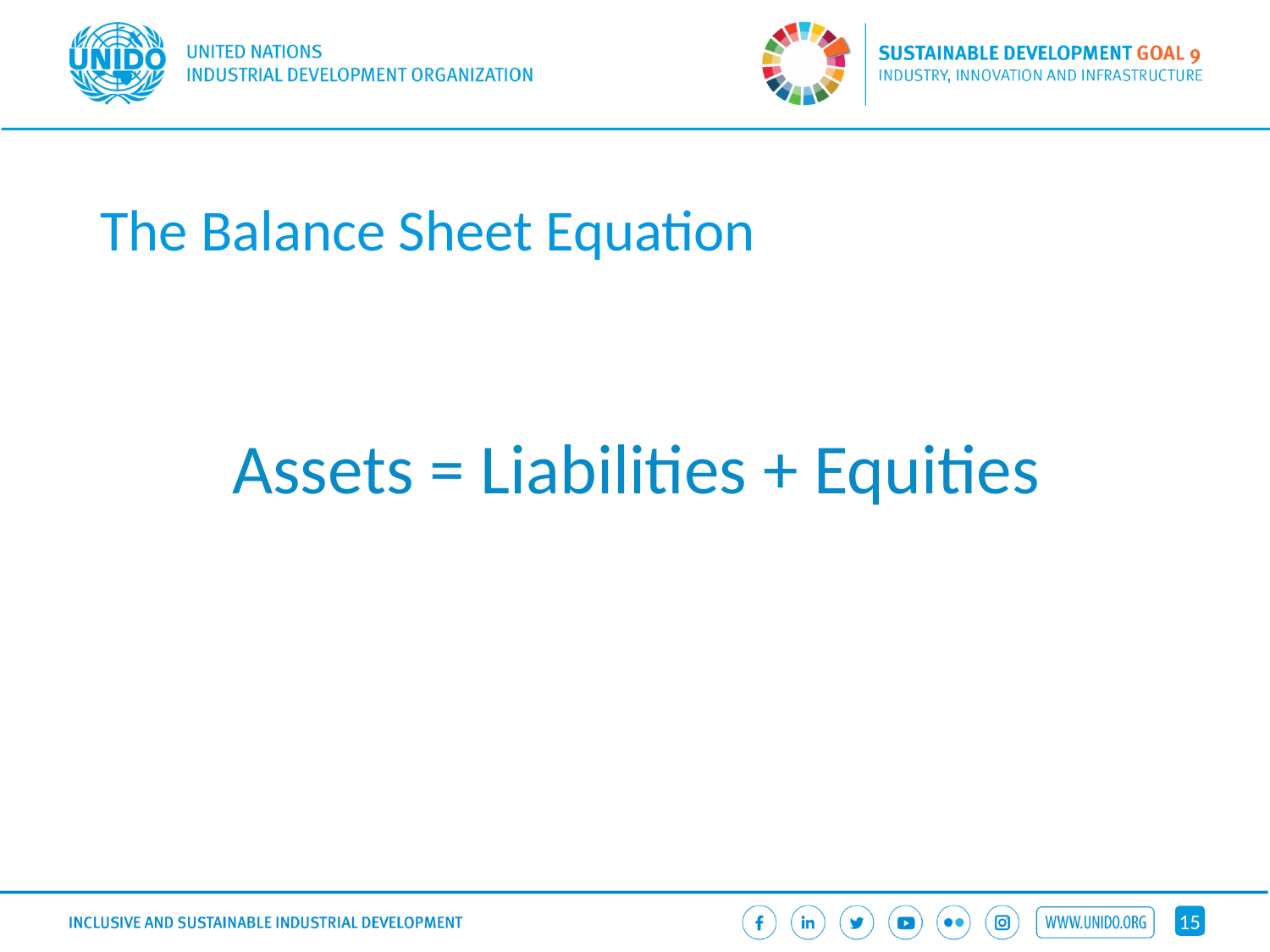

# The Balance Sheet Equation

Assets = Liabilities + Equities